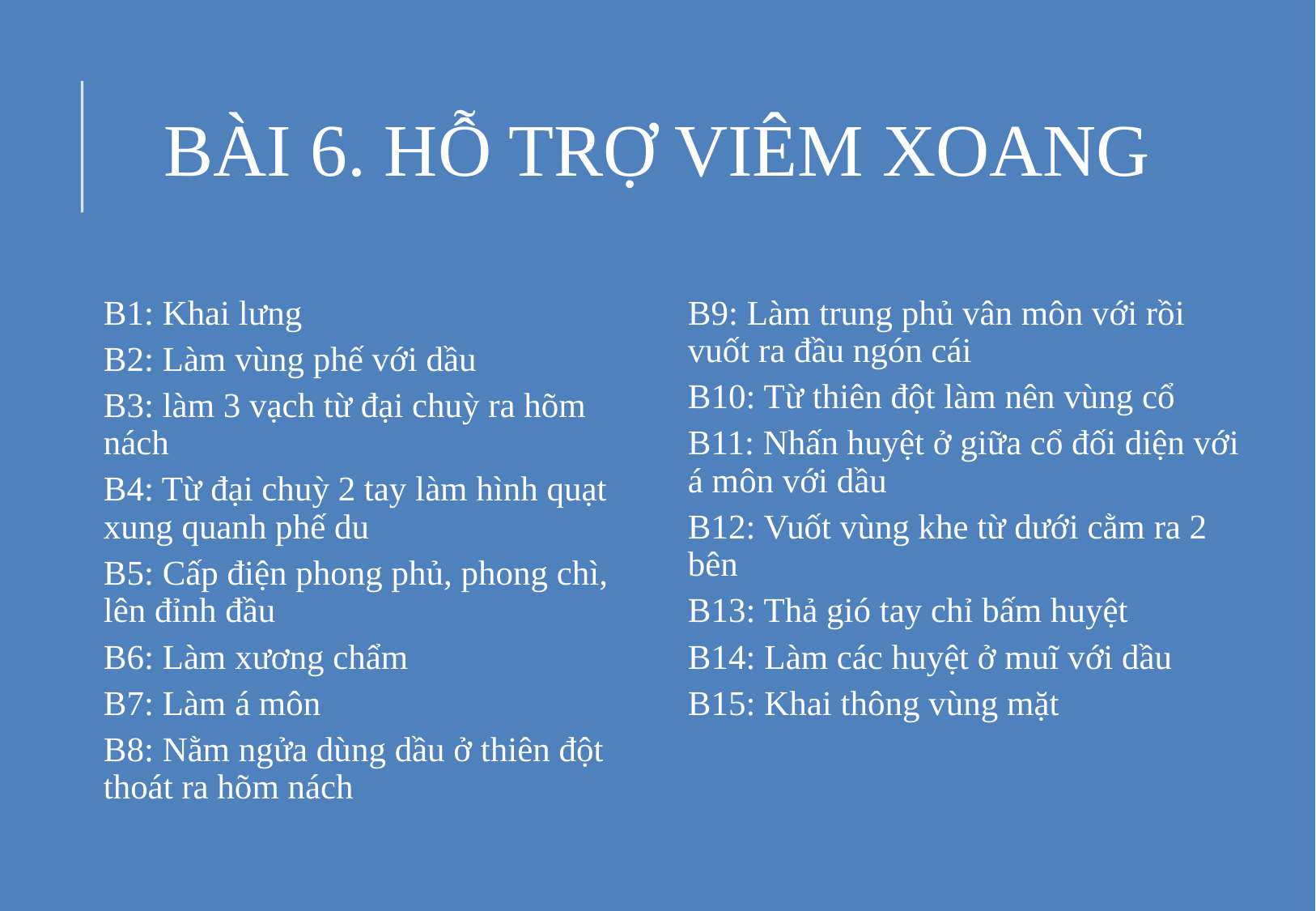

# BÀI 6. HỖ TRỢ VIÊM XOANG
B9: Làm trung phủ vân môn với rồi vuốt ra đầu ngón cái
B10: Từ thiên đột làm nên vùng cổ
B11: Nhấn huyệt ở giữa cổ đối diện với á môn với dầu
B12: Vuốt vùng khe từ dưới cằm ra 2 bên
B13: Thả gió tay chỉ bấm huyệt
B14: Làm các huyệt ở muĩ với dầu
B15: Khai thông vùng mặt
B1: Khai lưng
B2: Làm vùng phế với dầu
B3: làm 3 vạch từ đại chuỳ ra hõm nách
B4: Từ đại chuỳ 2 tay làm hình quạt xung quanh phế du
B5: Cấp điện phong phủ, phong chì, lên đỉnh đầu
B6: Làm xương chẩm
B7: Làm á môn
B8: Nằm ngửa dùng dầu ở thiên đột thoát ra hõm nách